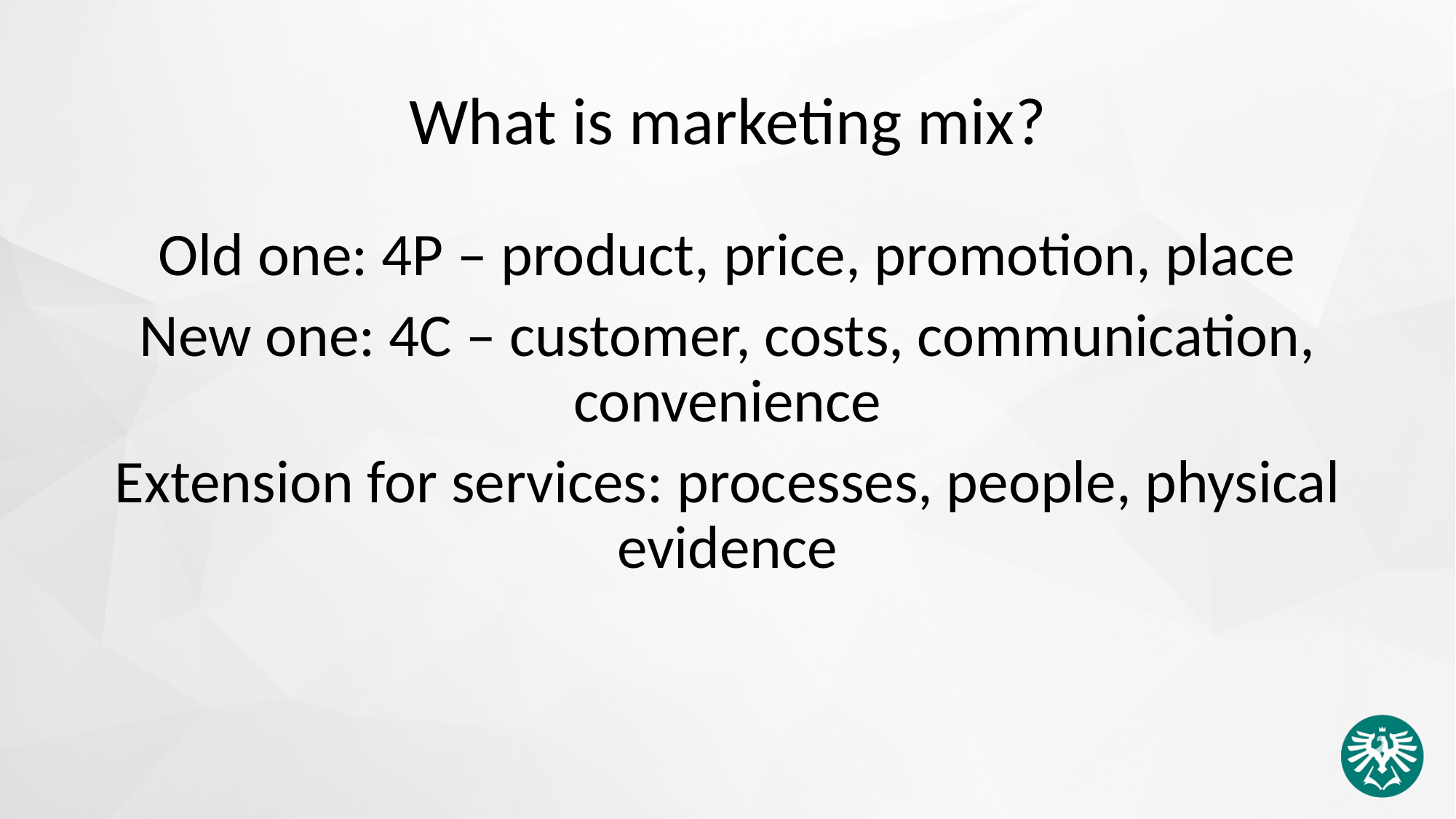

# What is marketing mix?
Old one: 4P – product, price, promotion, place
New one: 4C – customer, costs, communication, convenience
Extension for services: processes, people, physical evidence